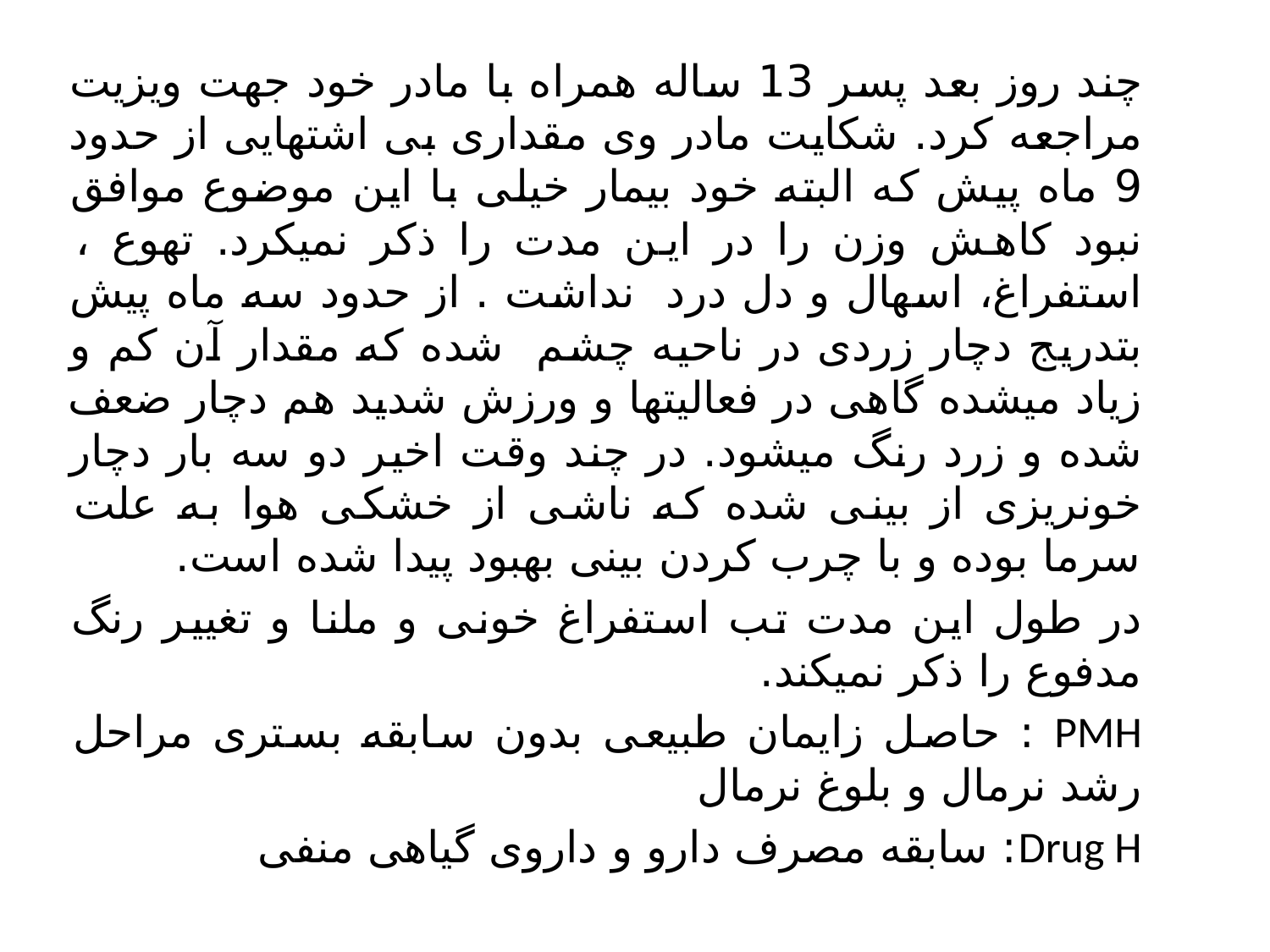

چند روز بعد پسر 13 ساله همراه با مادر خود جهت ویزیت مراجعه کرد. شکایت مادر وی مقداری بی اشتهایی از حدود 9 ماه پیش که البته خود بیمار خیلی با این موضوع موافق نبود کاهش وزن را در این مدت را ذکر نمیکرد. تهوع ، استفراغ، اسهال و دل درد  نداشت . از حدود سه ماه پیش بتدریج دچار زردی در ناحیه چشم  شده که مقدار آن کم و زیاد میشده گاهی در فعالیتها و ورزش شدید هم دچار ضعف شده و زرد رنگ میشود. در چند وقت اخیر دو سه بار دچار خونریزی از بینی شده که ناشی از خشکی هوا به علت سرما بوده و با چرب کردن بینی بهبود پیدا شده است.
در طول این مدت تب استفراغ خونی و ملنا و تغییر رنگ مدفوع را ذکر نمیکند.
PMH : حاصل زایمان طبیعی بدون سابقه بستری مراحل رشد نرمال و بلوغ نرمال
Drug H: سابقه مصرف دارو و داروی گیاهی منفی